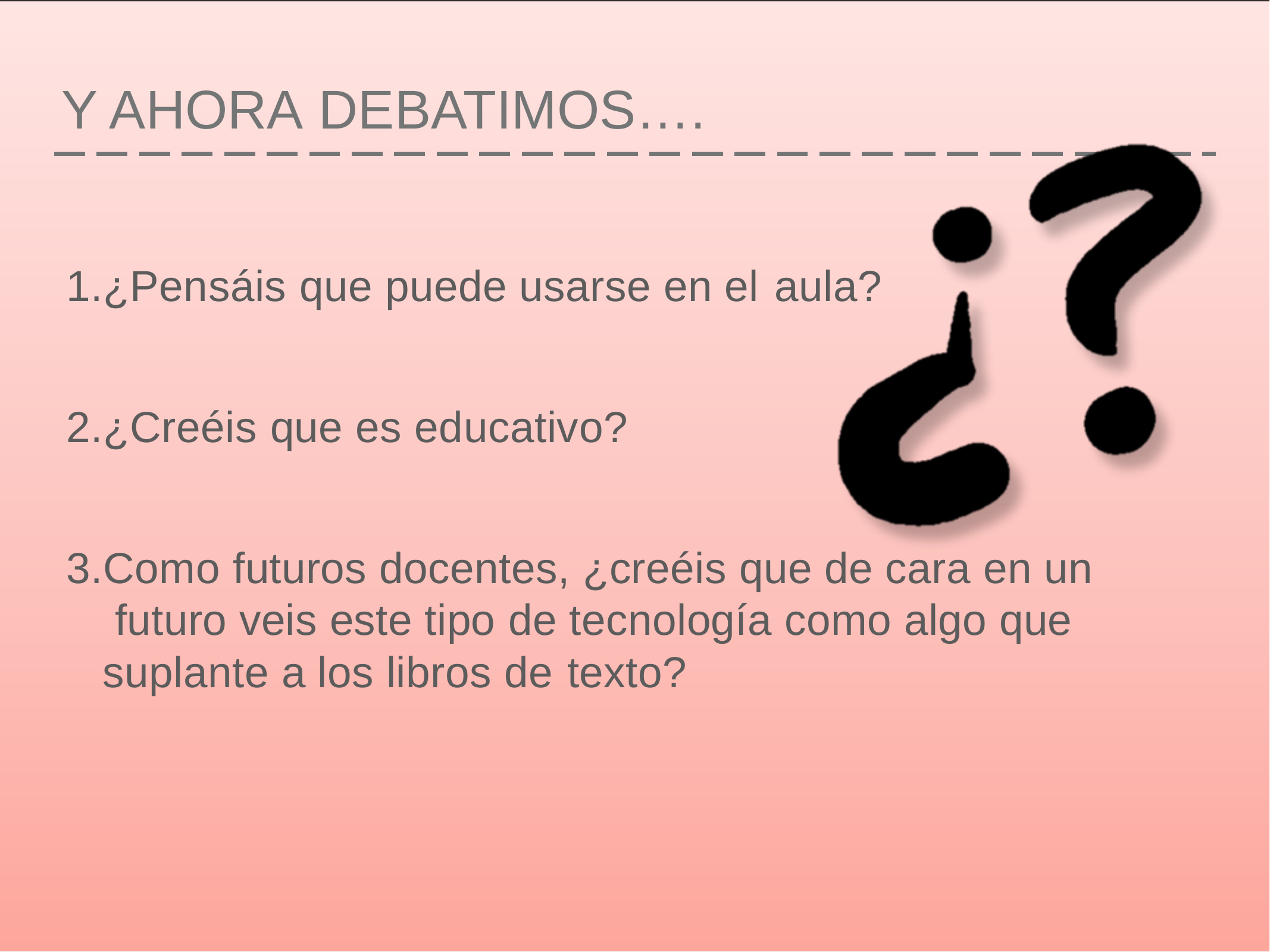

# Y AHORA DEBATIMOS….

1.¿Pensáis que puede usarse en el aula?

2.¿Creéis que es educativo?

3.Como futuros docentes, ¿creéis que de cara en un  futuro veis este tipo de tecnología como algo que  suplante a los libros de texto?